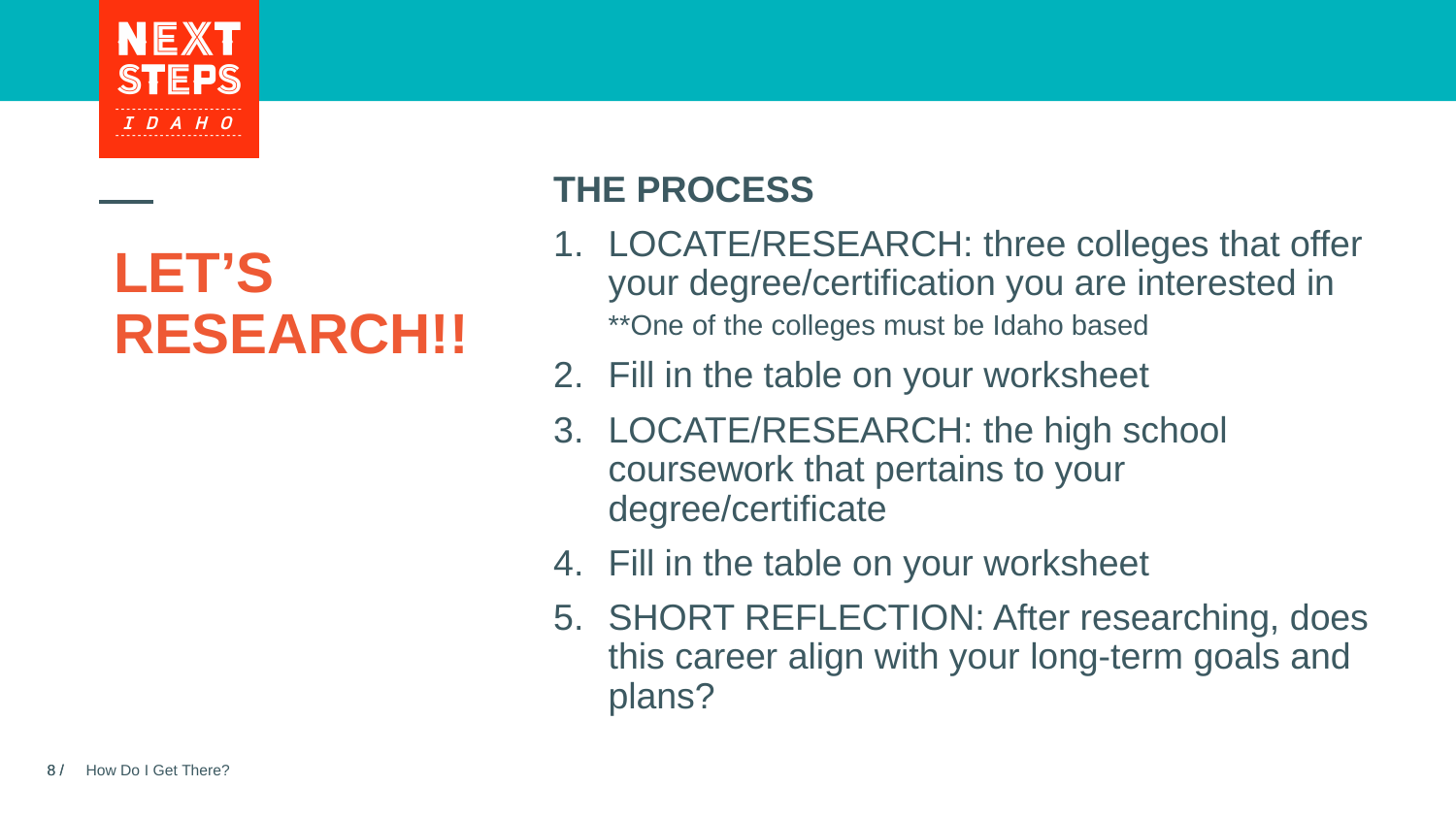

THE PROCESS
LOCATE/RESEARCH: three colleges that offer your degree/certification you are interested in
**One of the colleges must be Idaho based
Fill in the table on your worksheet
LOCATE/RESEARCH: the high school coursework that pertains to your degree/certificate
Fill in the table on your worksheet
SHORT REFLECTION: After researching, does this career align with your long-term goals and plans?
# LET’S RESEARCH!!
How Do I Get There?